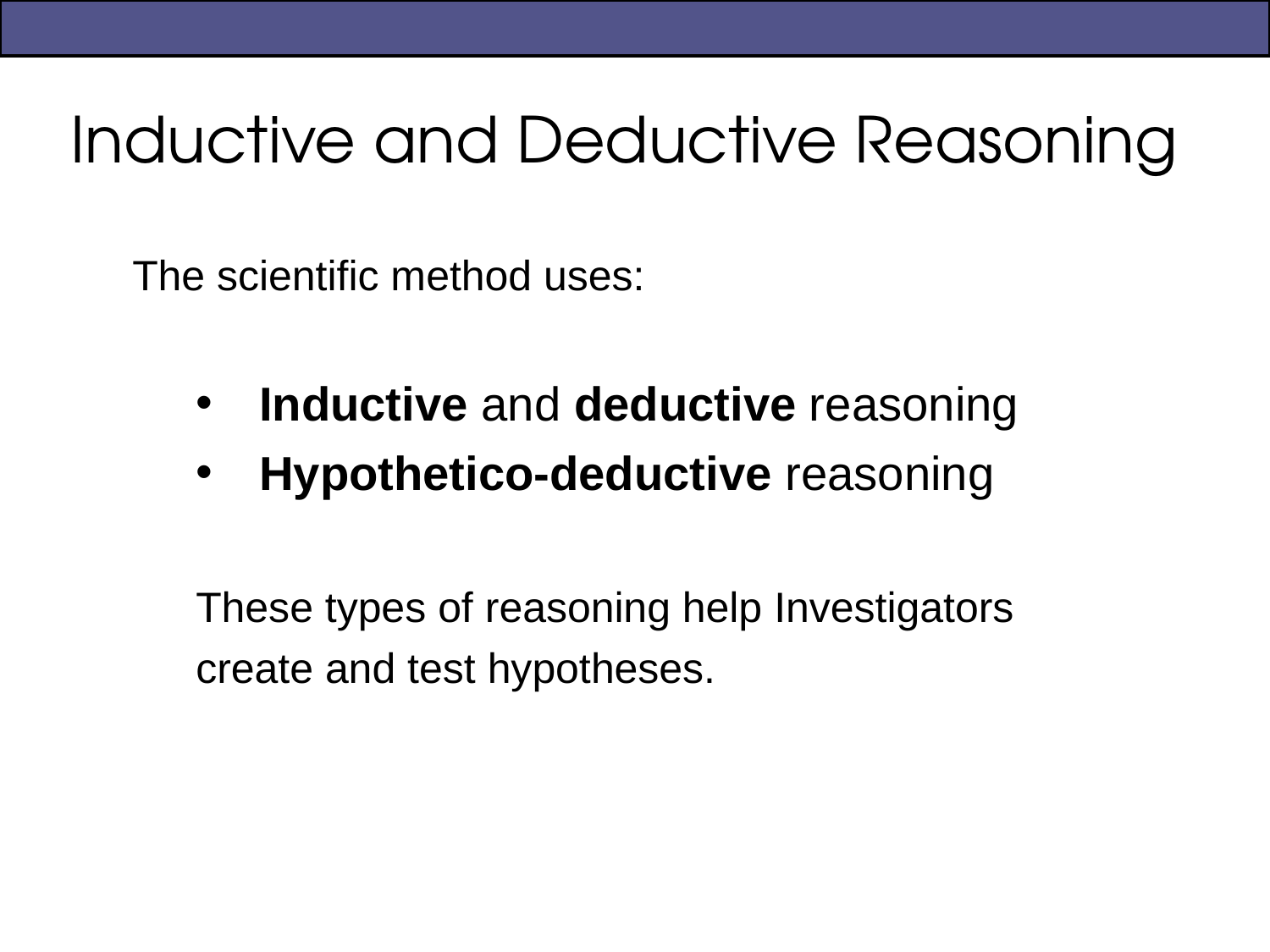

# Inductive and Deductive Reasoning
The scientific method uses:

Inductive and deductive reasoning
Hypothetico-deductive reasoning

These types of reasoning help Investigators
create and test hypotheses.